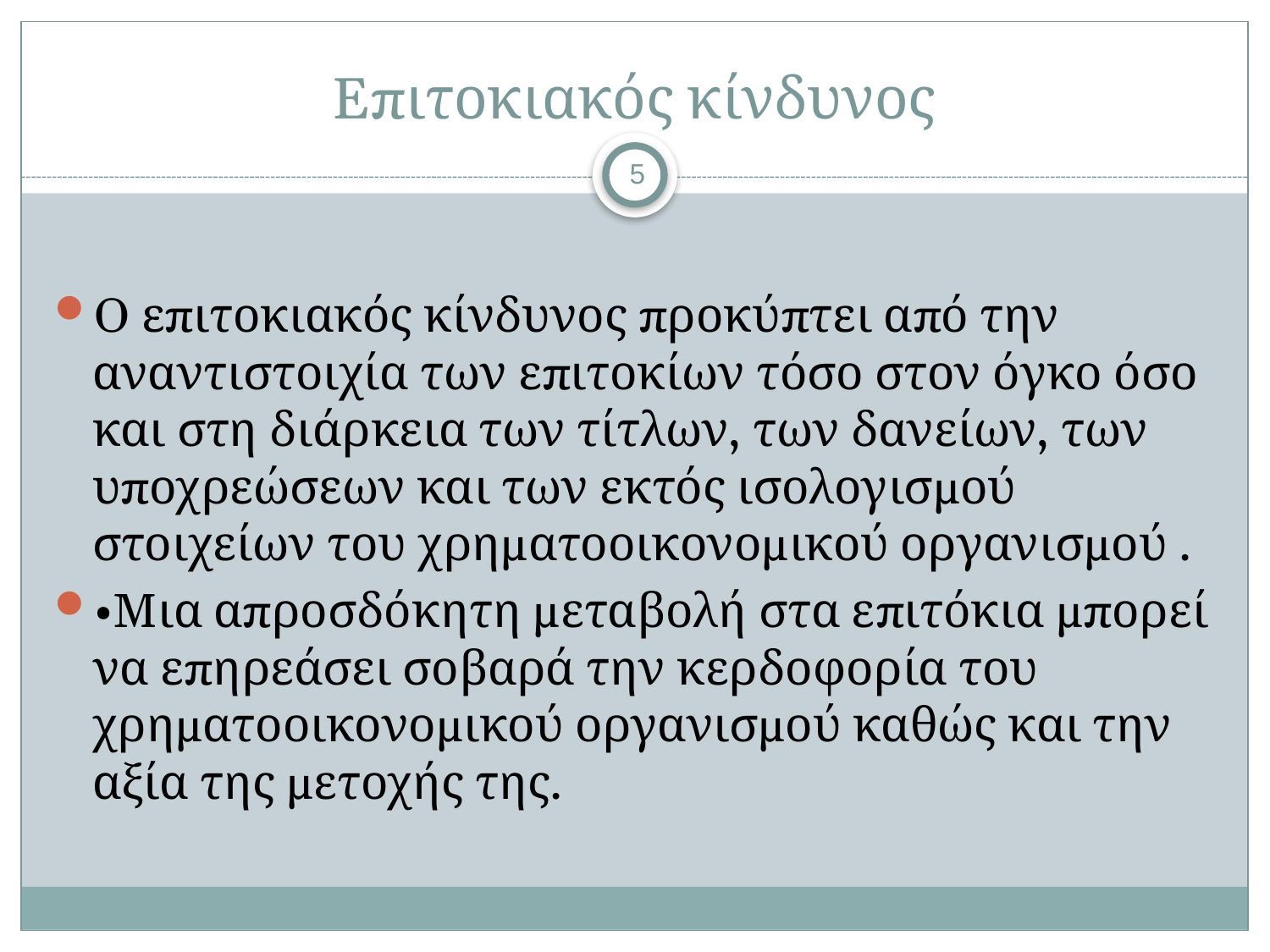

# Επιτοκιακός κίνδυνος
5

Ο επιτοκιακός κίνδυνος προκύπτει από την αναντιστοιχία των επιτοκίων τόσο στον όγκο όσο και στη διάρκεια των τίτλων, των δανείων, των υποχρεώσεων και των εκτός ισολογισμού στοιχείων του χρηματοοικονομικού οργανισμού .
•Μια απροσδόκητη μεταβολή στα επιτόκια μπορεί να επηρεάσει σοβαρά την κερδοφορία του χρηματοοικονομικού οργανισμού καθώς και την αξία της μετοχής της.